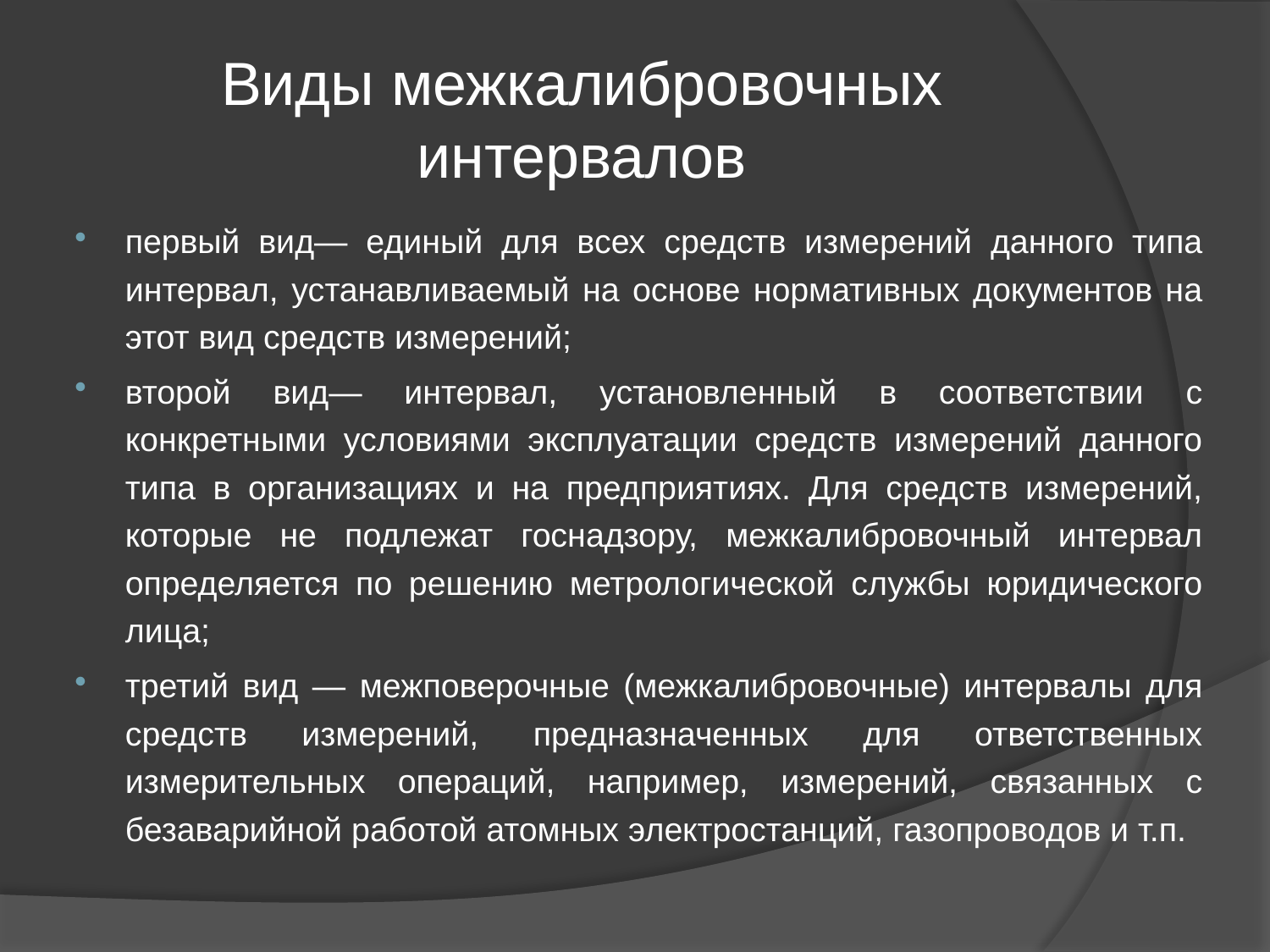

# Виды межкалибровочных интервалов
первый вид— единый для всех средств измерений данного типа интервал, устанавливаемый на основе нормативных документов на этот вид средств измерений;
второй вид— интервал, установленный в соответствии с конкретными условиями эксплуатации средств измерений данного типа в организациях и на предприятиях. Для средств измерений, которые не подлежат госнадзору, межкалибровочный интервал определяется по решению метрологической службы юридического лица;
третий вид — межповерочные (межкалибровочные) интервалы для средств измерений, предназначенных для ответственных измерительных операций, например, измерений, связанных с безаварийной работой атомных электростанций, газопроводов и т.п.